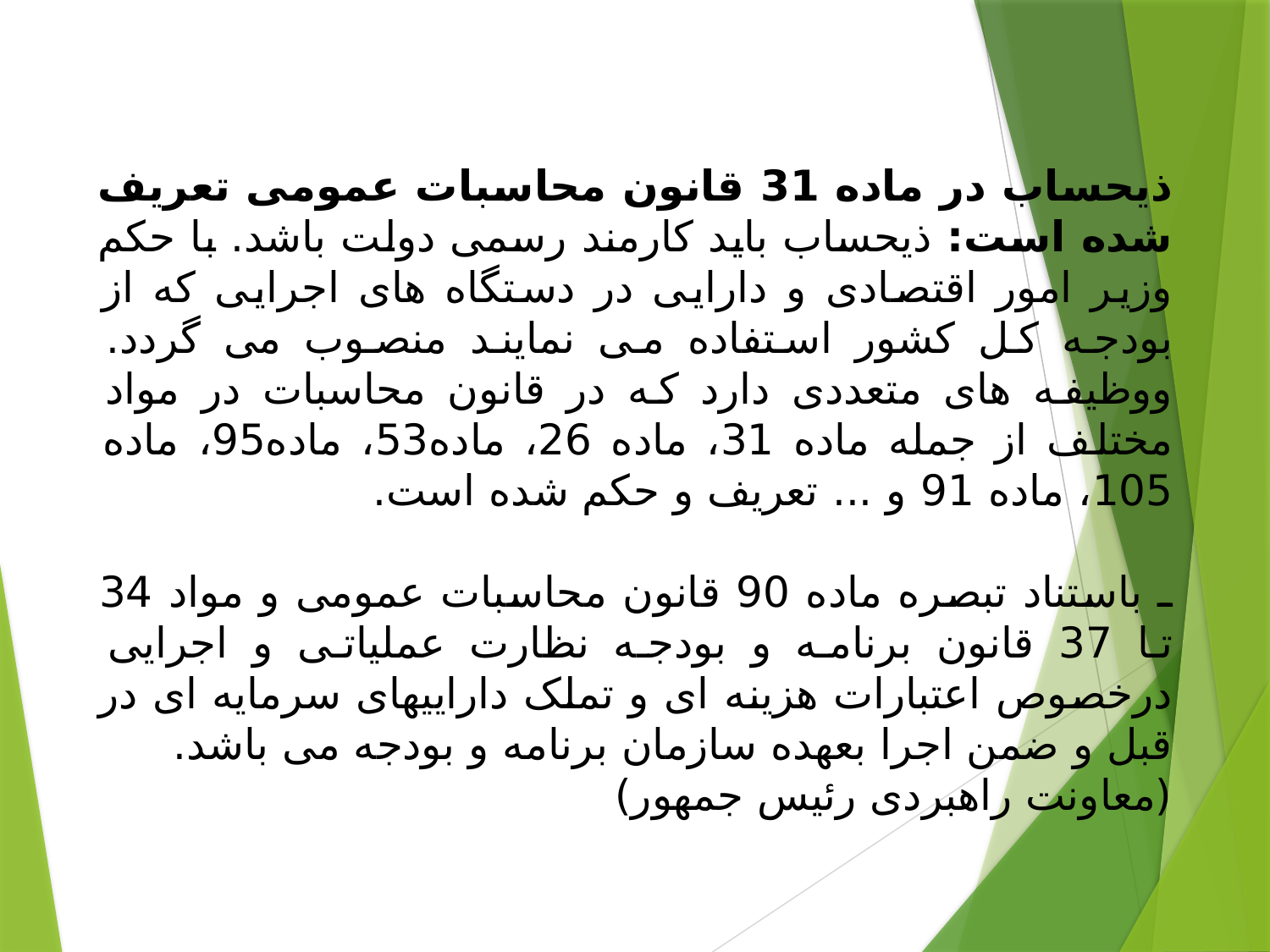

#
ذیحساب در ماده 31 قانون محاسبات عمومی تعریف شده است: ذیحساب باید کارمند رسمی دولت باشد. با حکم وزیر امور اقتصادی و دارایی در دستگاه های اجرایی که از بودجه کل کشور استفاده می نمایند منصوب می گردد. ووظیفه های متعددی دارد که در قانون محاسبات در مواد مختلف از جمله ماده 31، ماده 26، ماده53، ماده95، ماده 105، ماده 91 و ... تعریف و حکم شده است.

ـ باستناد تبصره ماده 90 قانون محاسبات عمومی و مواد 34 تا 37 قانون برنامه و بودجه نظارت عملیاتی و اجرایی درخصوص اعتبارات هزینه ای و تملک داراییهای سرمایه ای در قبل و ضمن اجرا بعهده سازمان برنامه و بودجه می باشد.
(معاونت راهبردی رئیس جمهور)